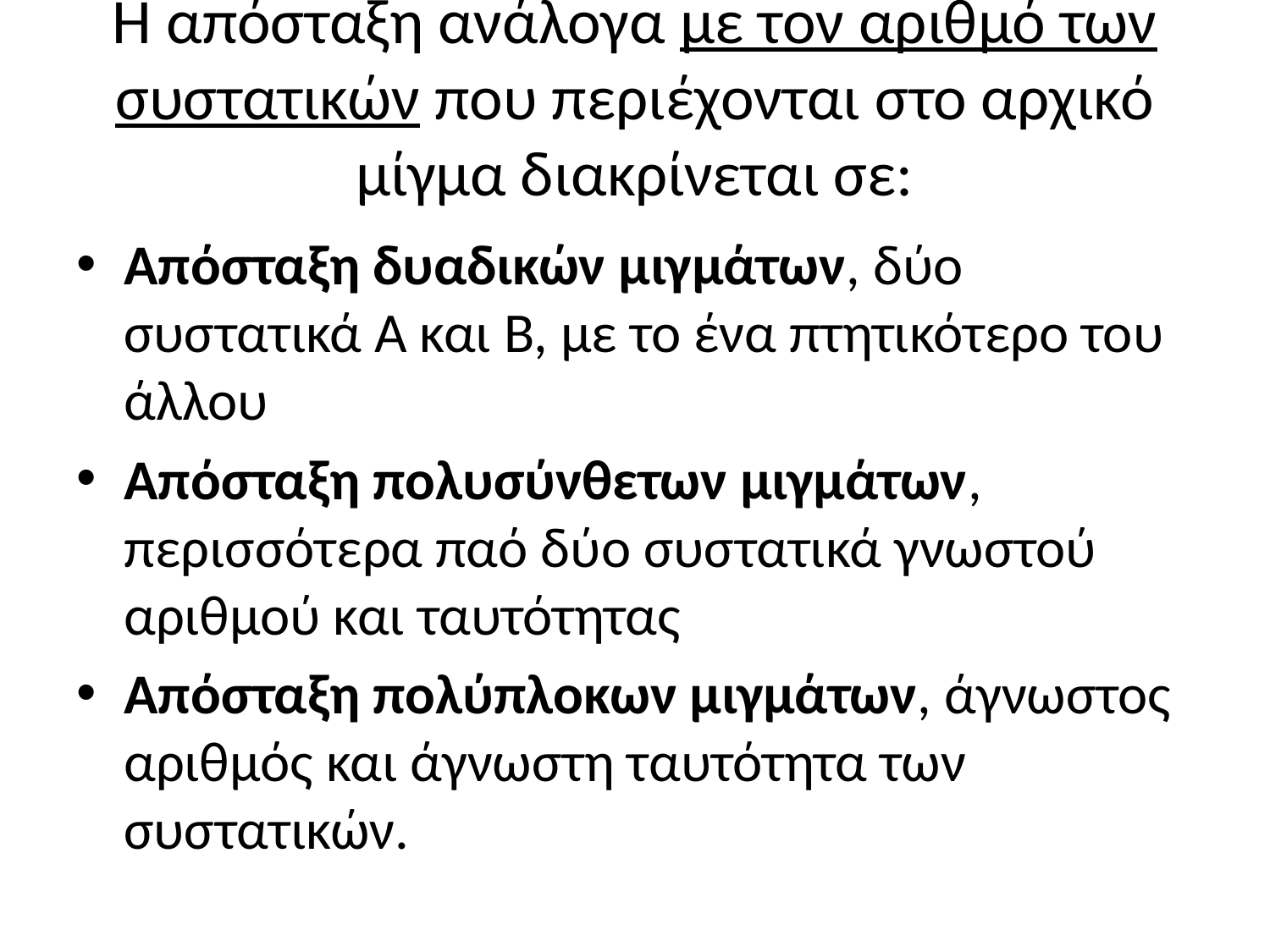

# Η απόσταξη ανάλογα με τον αριθμό των συστατικών που περιέχονται στο αρχικό μίγμα διακρίνεται σε:
Απόσταξη δυαδικών μιγμάτων, δύο συστατικά Α και Β, με το ένα πτητικότερο του άλλου
Απόσταξη πολυσύνθετων μιγμάτων, περισσότερα παό δύο συστατικά γνωστού αριθμού και ταυτότητας
Απόσταξη πολύπλοκων μιγμάτων, άγνωστος αριθμός και άγνωστη ταυτότητα των συστατικών.